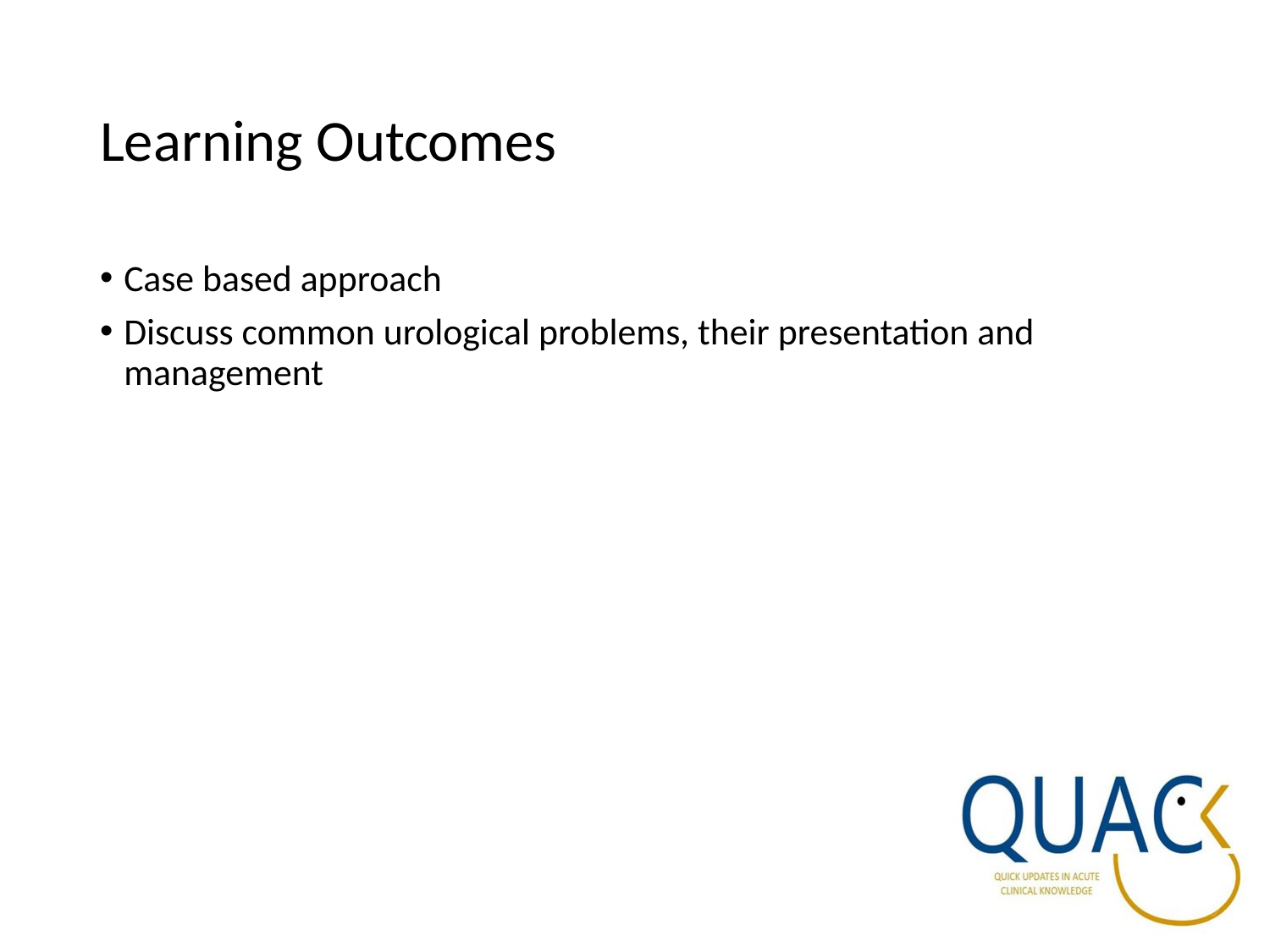

# Learning Outcomes
Case based approach
Discuss common urological problems, their presentation and management